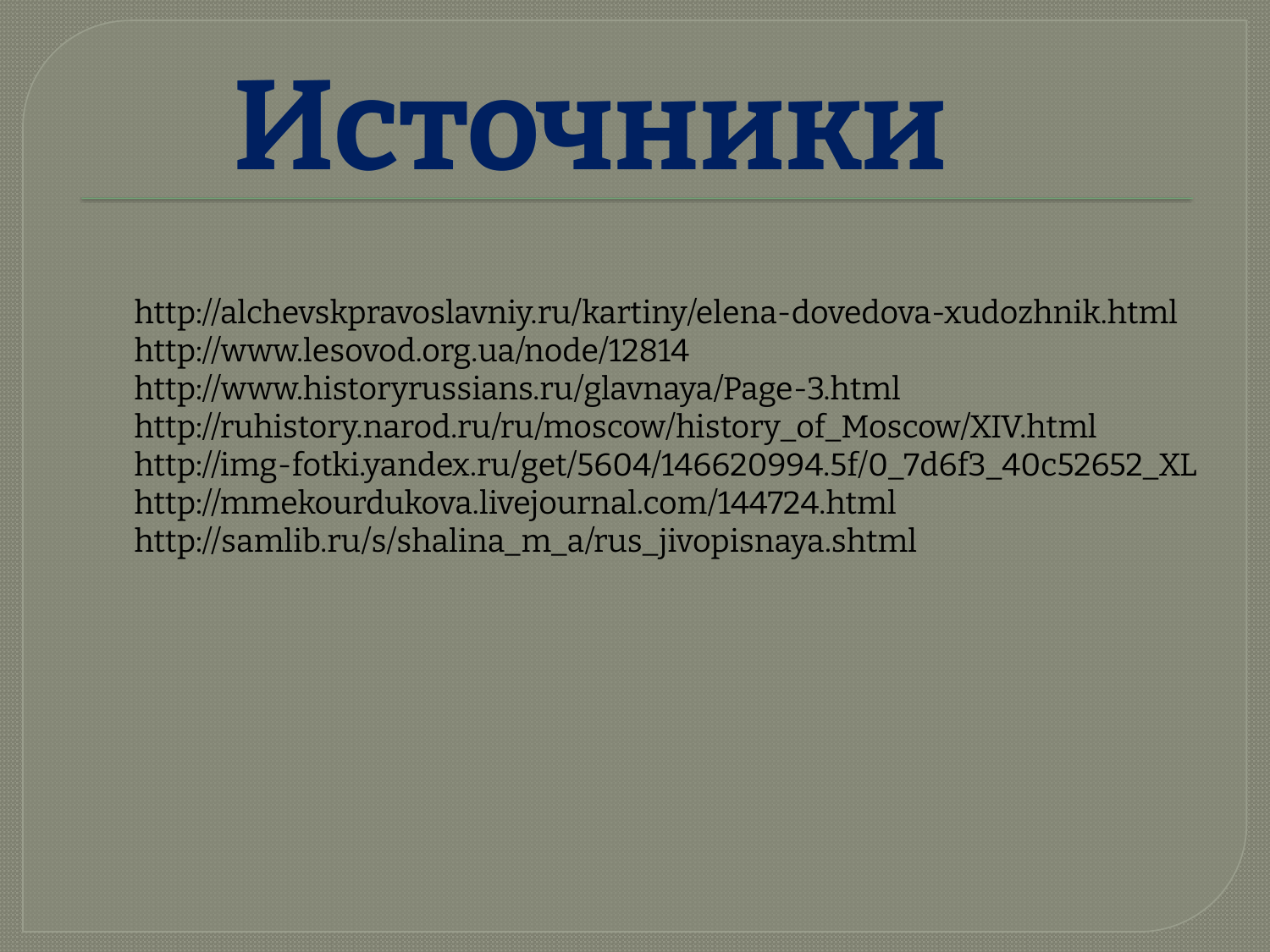

Источники
http://alchevskpravoslavniy.ru/kartiny/elena-dovedova-xudozhnik.html
http://www.lesovod.org.ua/node/12814
http://www.historyrussians.ru/glavnaya/Page-3.html
http://ruhistory.narod.ru/ru/moscow/history_of_Moscow/XIV.html
http://img-fotki.yandex.ru/get/5604/146620994.5f/0_7d6f3_40c52652_XL
http://mmekourdukova.livejournal.com/144724.html
http://samlib.ru/s/shalina_m_a/rus_jivopisnaya.shtml